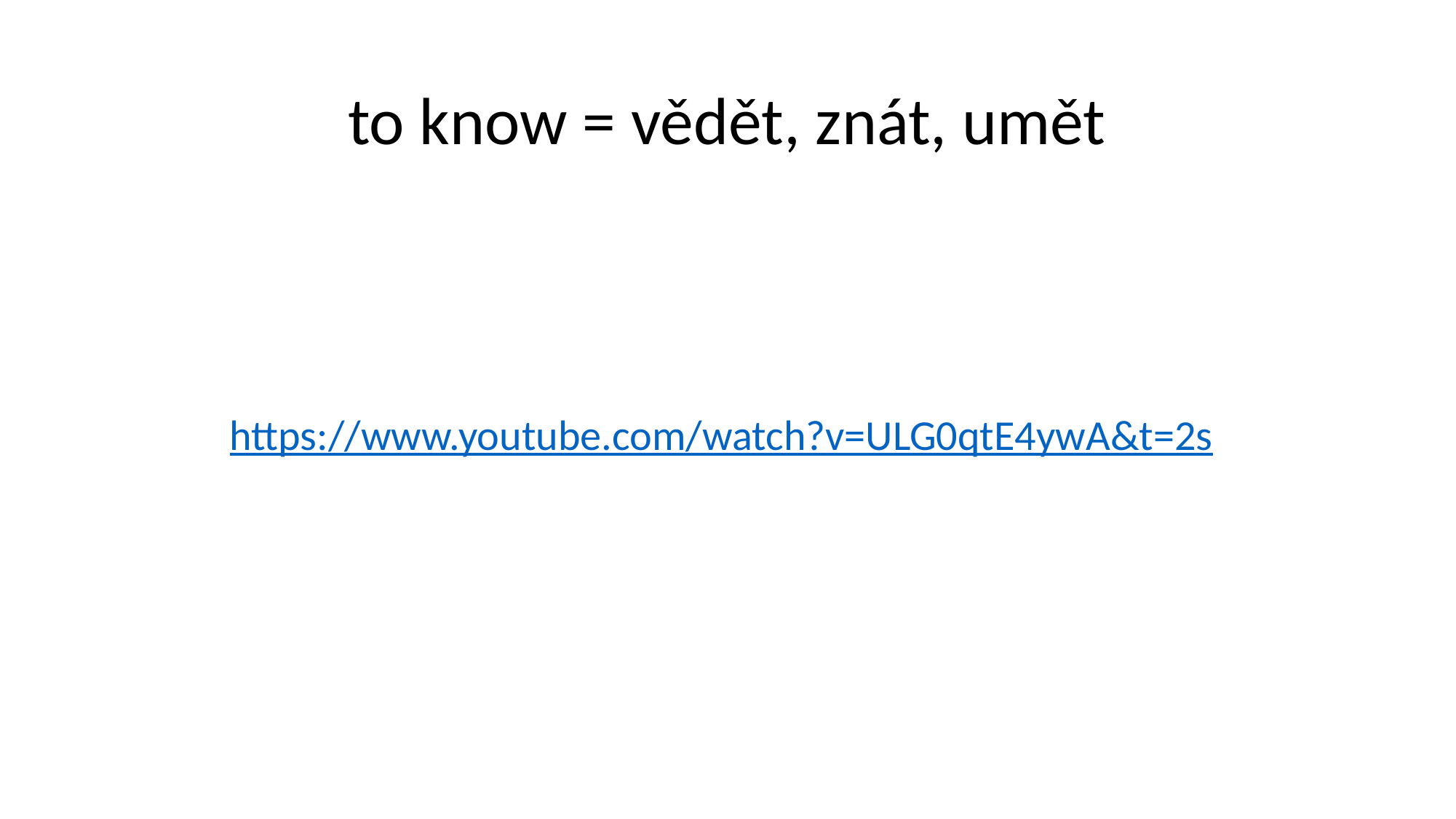

# to know = vědět, znát, umět

https://www.youtube.com/watch?v=ULG0qtE4ywA&t=2s